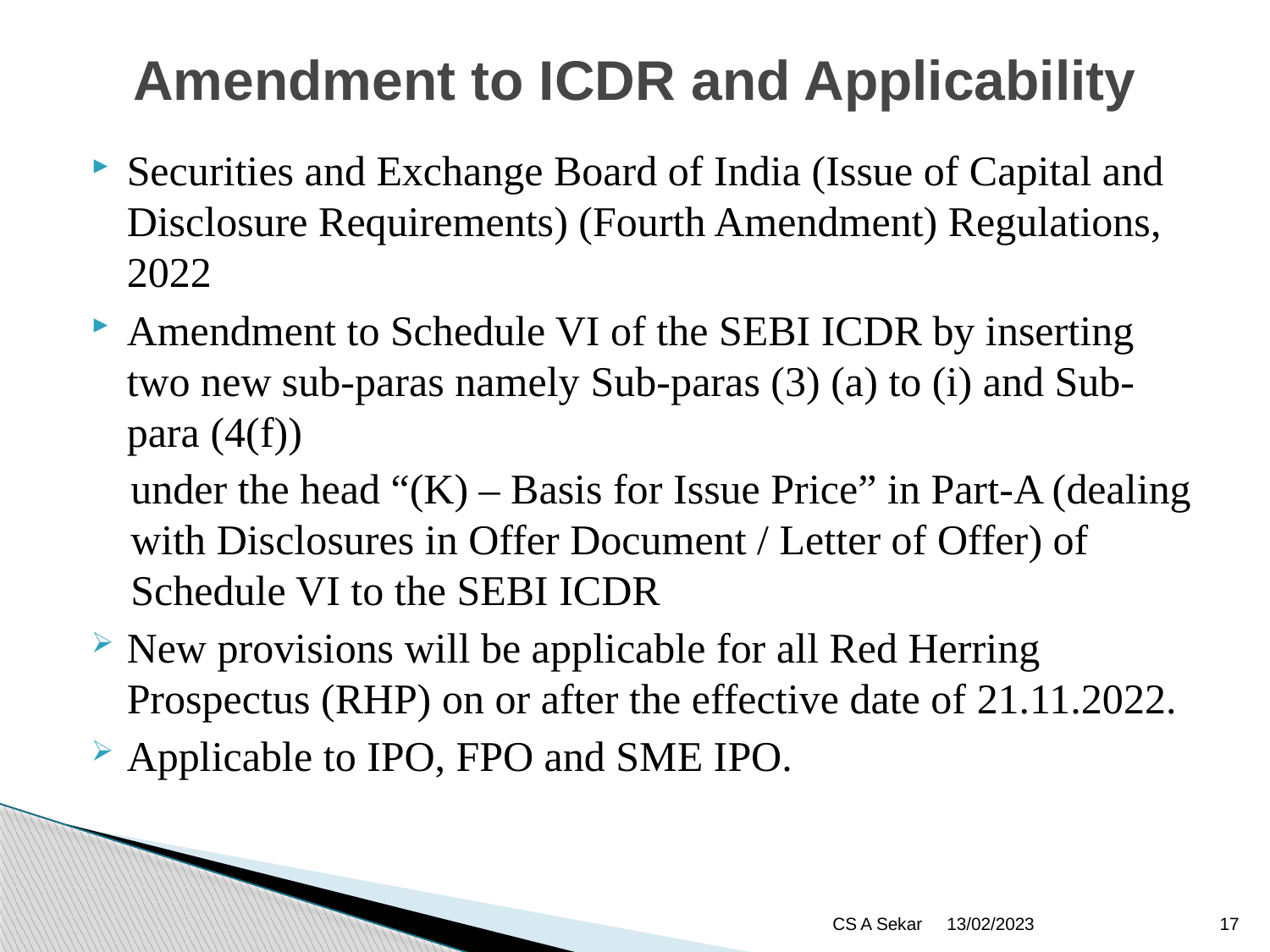

# Amendment to ICDR and Applicability
Securities and Exchange Board of India (Issue of Capital and Disclosure Requirements) (Fourth Amendment) Regulations, 2022
Amendment to Schedule VI of the SEBI ICDR by inserting two new sub-paras namely Sub-paras (3) (a) to (i) and Sub-para (4(f))
under the head “(K) – Basis for Issue Price” in Part-A (dealing with Disclosures in Offer Document / Letter of Offer) of Schedule VI to the SEBI ICDR
New provisions will be applicable for all Red Herring Prospectus (RHP) on or after the effective date of 21.11.2022.
Applicable to IPO, FPO and SME IPO.
CS A Sekar
13/02/2023
17